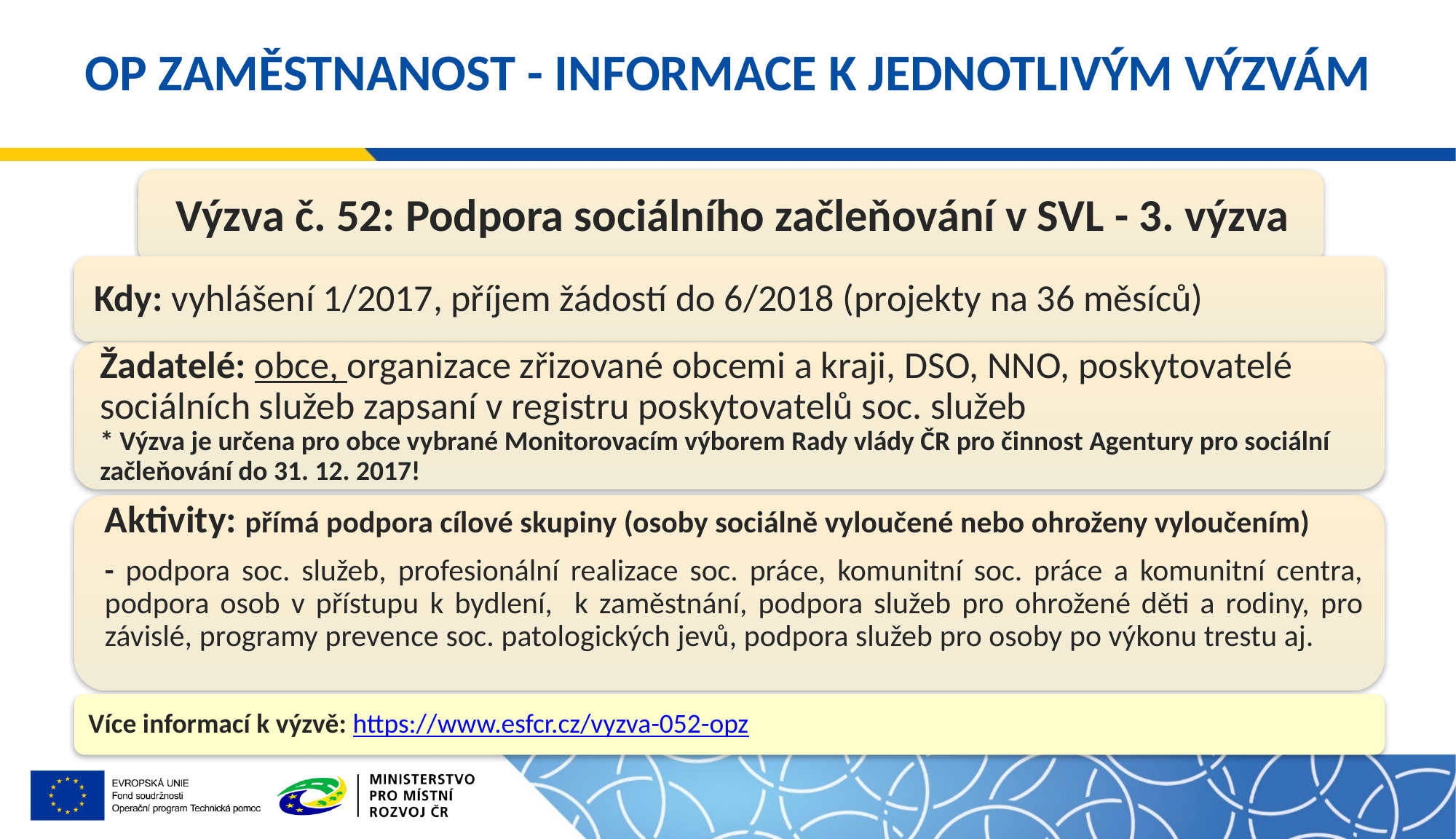

# OP ZAMĚSTNANOST - INFORMACE K JEDNOTLIVÝM VÝZVÁM
Výzva č. 52: Podpora sociálního začleňování v SVL - 3. výzva
Kdy: vyhlášení 1/2017, příjem žádostí do 6/2018 (projekty na 36 měsíců)
Žadatelé: obce, organizace zřizované obcemi a kraji, DSO, NNO, poskytovatelé sociálních služeb zapsaní v registru poskytovatelů soc. služeb
* Výzva je určena pro obce vybrané Monitorovacím výborem Rady vlády ČR pro činnost Agentury pro sociální začleňování do 31. 12. 2017!
Aktivity: přímá podpora cílové skupiny (osoby sociálně vyloučené nebo ohroženy vyloučením)
- podpora soc. služeb, profesionální realizace soc. práce, komunitní soc. práce a komunitní centra, podpora osob v přístupu k bydlení,  k zaměstnání, podpora služeb pro ohrožené děti a rodiny, pro závislé, programy prevence soc. patologických jevů, podpora služeb pro osoby po výkonu trestu aj.
Více informací k výzvě: https://www.esfcr.cz/vyzva-052-opz